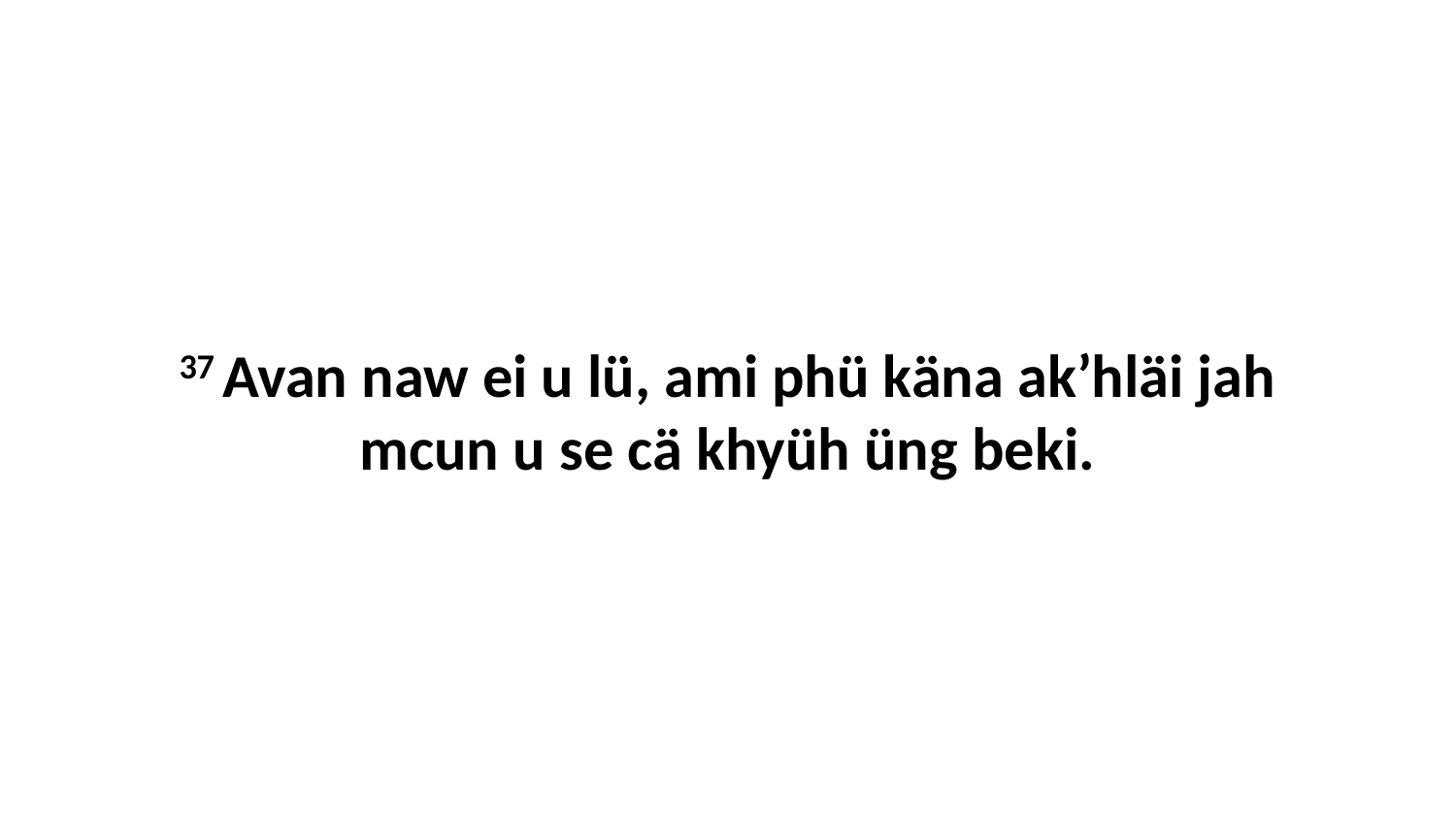

37 Avan naw ei u lü, ami phü käna ak’hläi jah mcun u se cä khyüh üng beki.